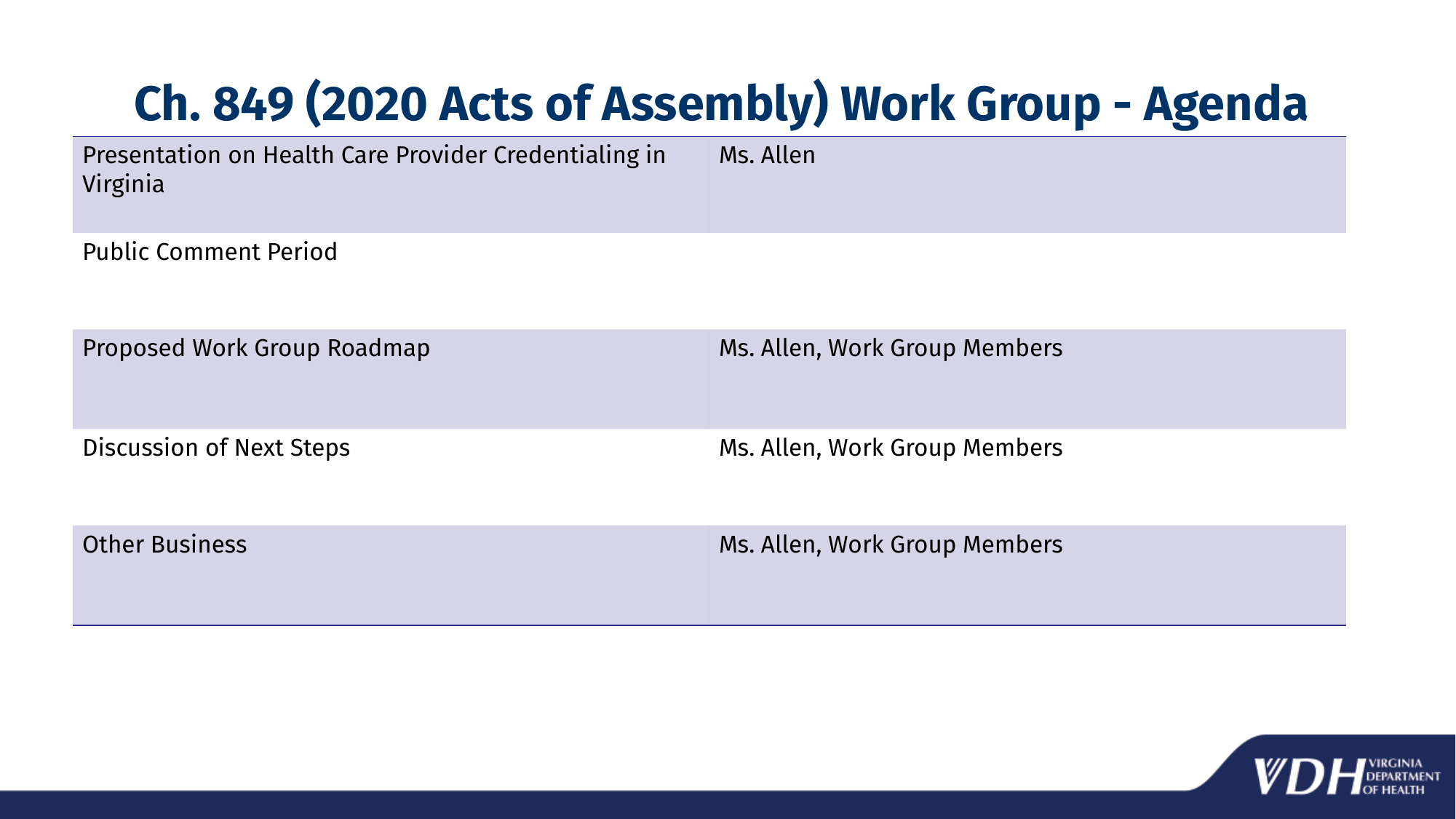

# Ch. 849 (2020 Acts of Assembly) Work Group - Agenda
| Presentation on Health Care Provider Credentialing in Virginia | Ms. Allen |
| --- | --- |
| Public Comment Period |  |
| Proposed Work Group Roadmap | Ms. Allen, Work Group Members |
| Discussion of Next Steps | Ms. Allen, Work Group Members |
| Other Business | Ms. Allen, Work Group Members |